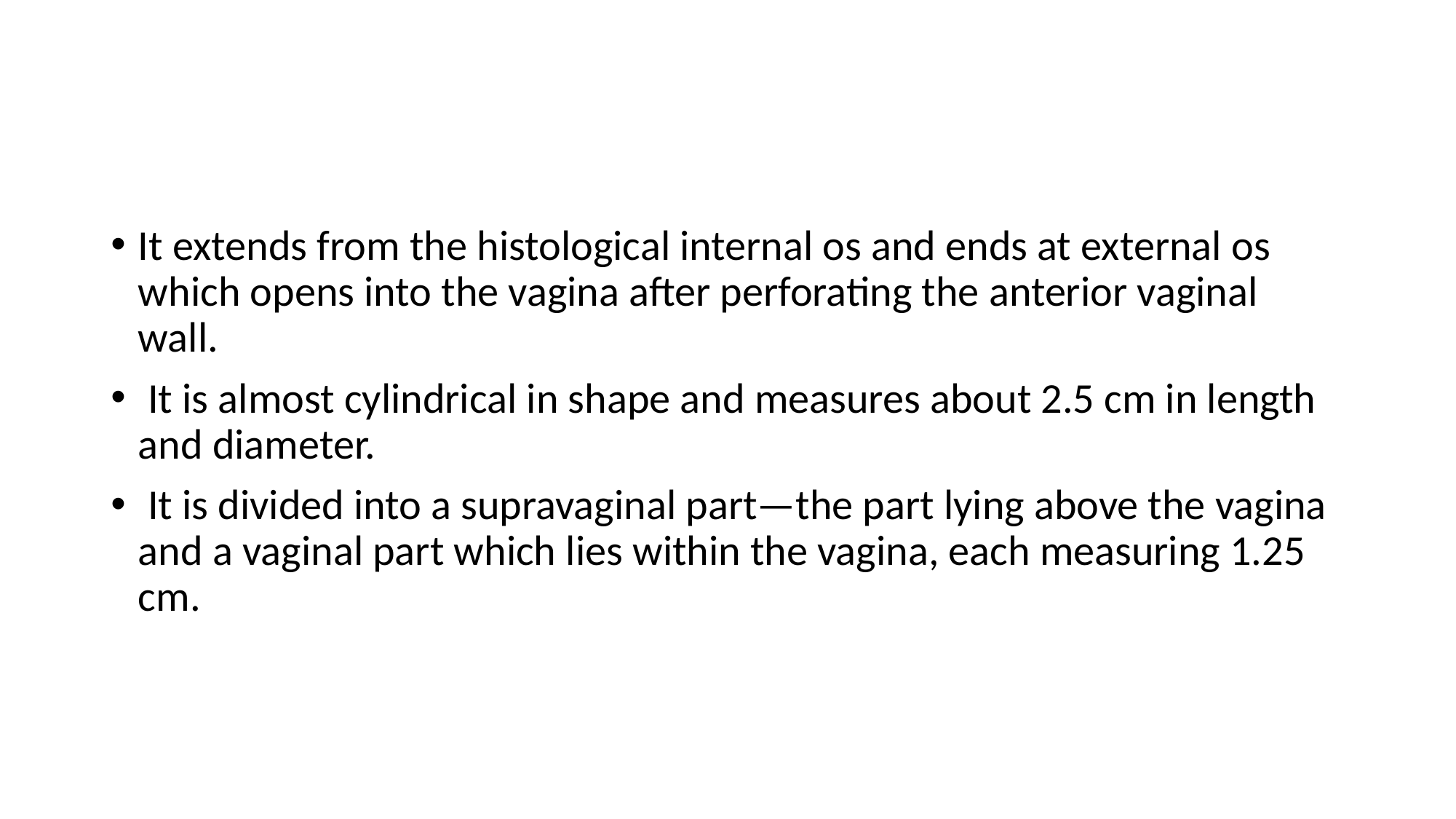

#
It extends from the histological internal os and ends at external os which opens into the vagina after perforating the anterior vaginal wall.
 It is almost cylindrical in shape and measures about 2.5 cm in length and diameter.
 It is divided into a supravaginal part—the part lying above the vagina and a vaginal part which lies within the vagina, each measuring 1.25 cm.